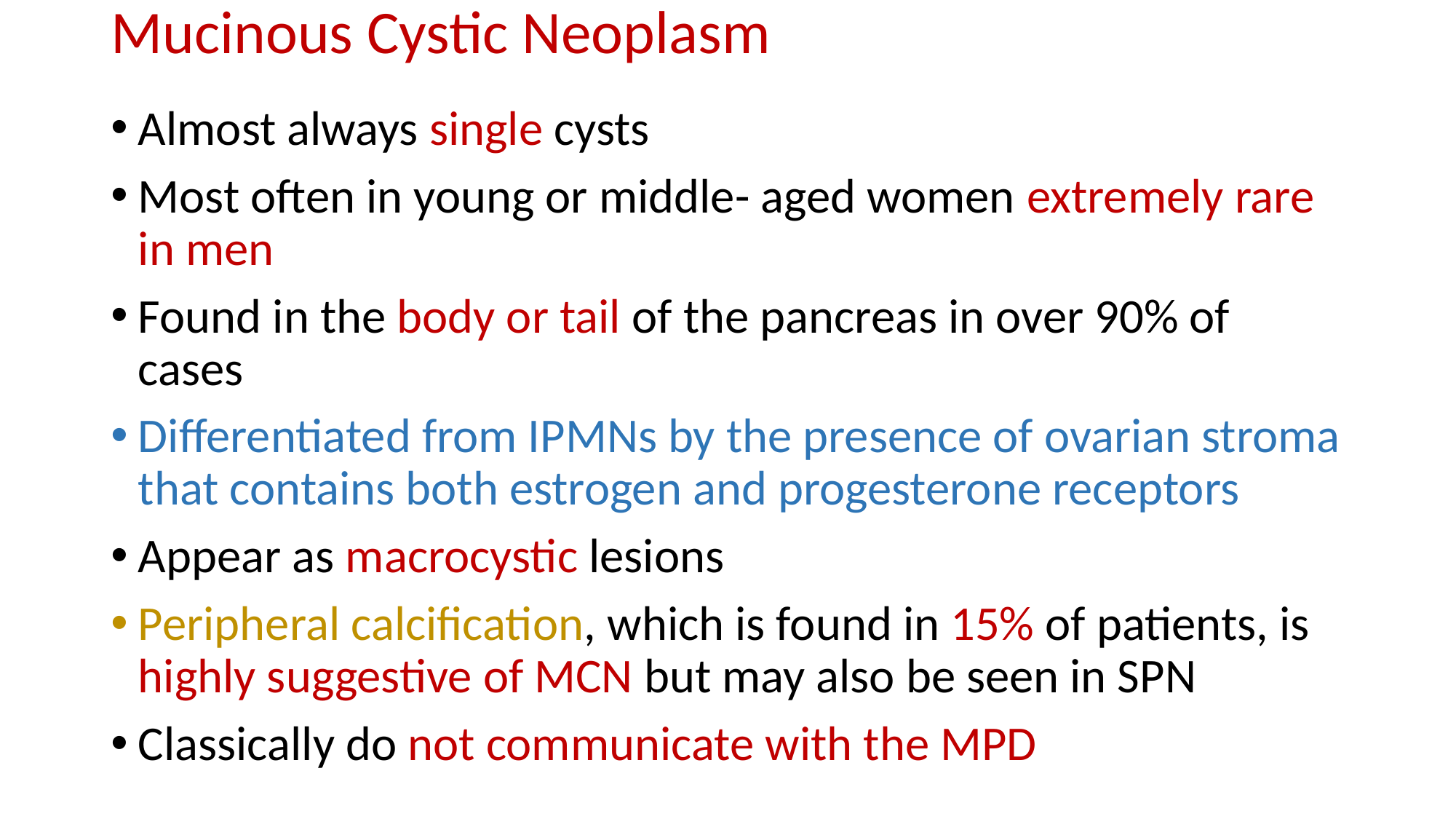

# Mucinous Cystic Neoplasm
Almost always single cysts
Most often in young or middle- aged women extremely rare in men
Found in the body or tail of the pancreas in over 90% of cases
Differentiated from IPMNs by the presence of ovarian stroma that contains both estrogen and progesterone receptors
Appear as macrocystic lesions
Peripheral calcification, which is found in 15% of patients, is highly suggestive of MCN but may also be seen in SPN
Classically do not communicate with the MPD